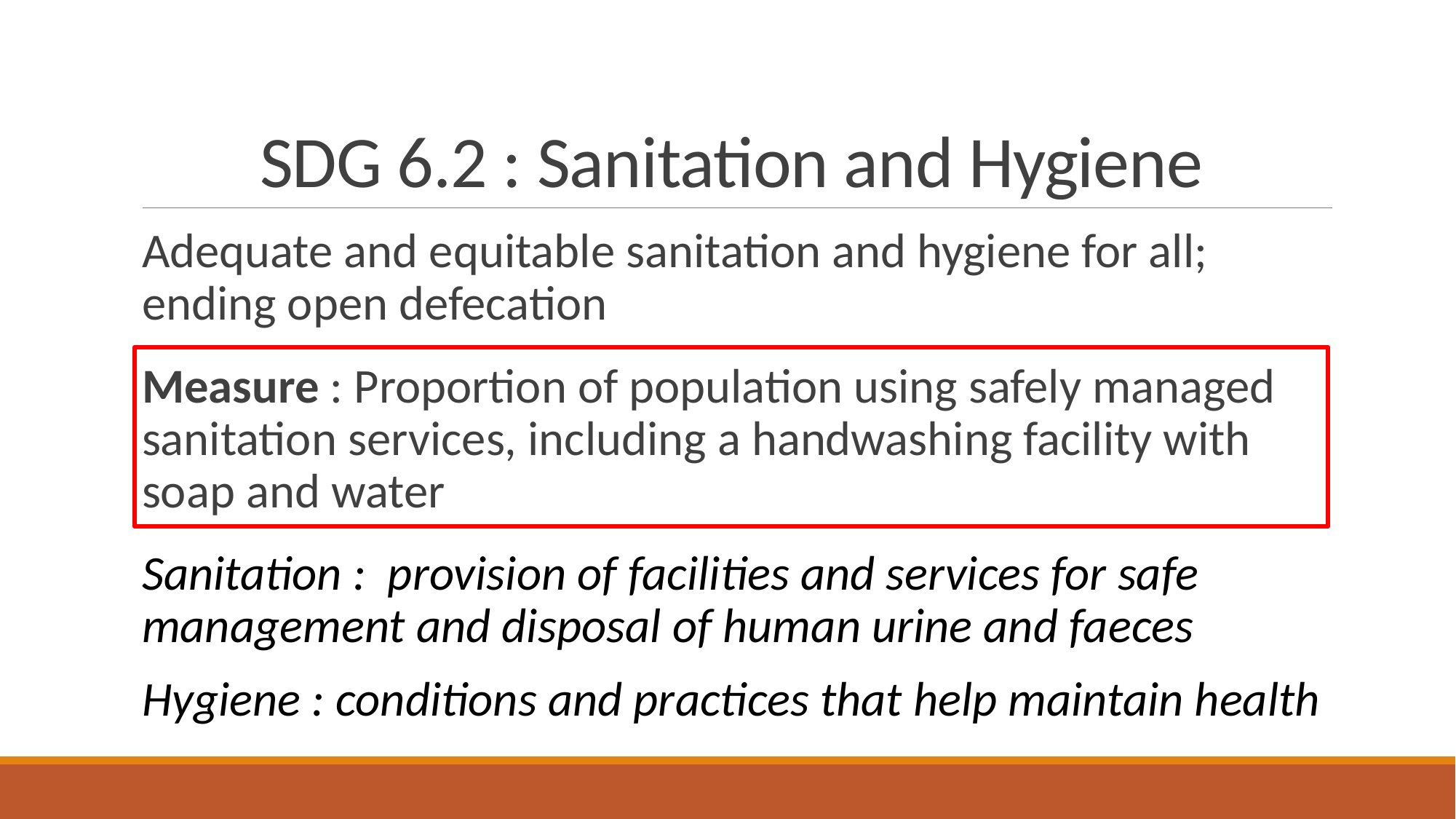

# SDG 6.2 : Sanitation and Hygiene
Adequate and equitable sanitation and hygiene for all;  ending open defecation
Measure : Proportion of population using safely managed sanitation services, including a handwashing facility with soap and water
Sanitation :  provision of facilities and services for safe management and disposal of human urine and faeces
Hygiene : conditions and practices that help maintain health